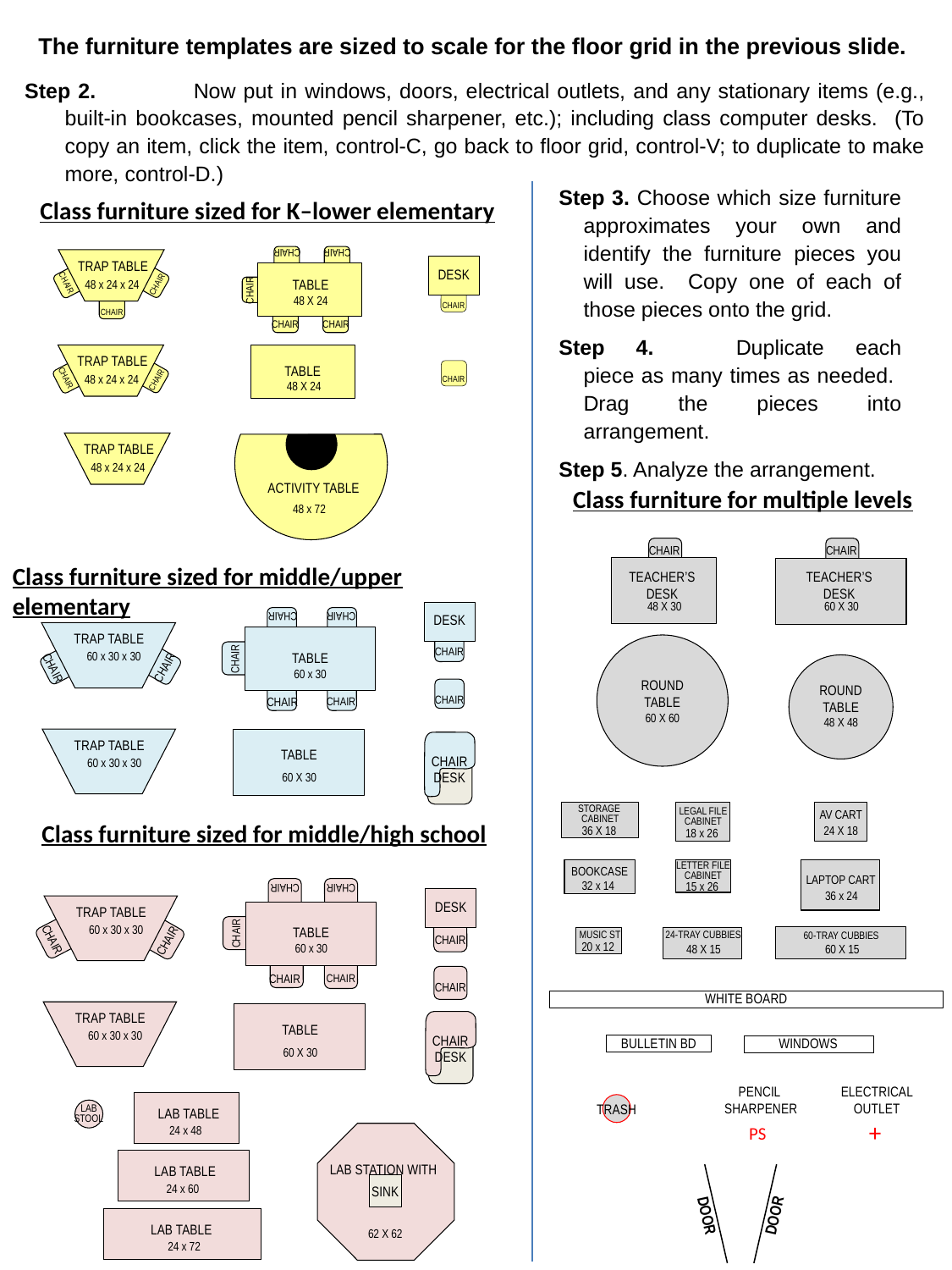

The furniture templates are sized to scale for the floor grid in the previous slide.
Step 2.	Now put in windows, doors, electrical outlets, and any stationary items (e.g., built-in bookcases, mounted pencil sharpener, etc.); including class computer desks.  (To copy an item, click the item, control-C, go back to floor grid, control-V; to duplicate to make more, control-D.)
Step 3. Choose which size furniture approximates your own and identify the furniture pieces you will use.  Copy one of each of those pieces onto the grid.
Step 4.	Duplicate each piece as many times as needed.  Drag the pieces into arrangement.
Step 5. Analyze the arrangement.
Class furniture sized for K–lower elementary
CHAIR
CHAIR

TABLE
48 X 24

CHAIR

CHAIR
CHAIR

TRAP TABLE
48 x 24 x 24

CHAIR
CHAIR
CHAIR

DESK
DESK

CHAIR

TRAP TABLE
48 x 24 x 24

CHAIR
CHAIR

TABLE
48 X 24

CHAIR

ACTIVITY TABLE
48 x 72

TRAP TABLE
48 x 24 x 24
Class furniture for multiple levels
CHAIR

TEACHER’S DESK
48 X 30
CHAIR

TEACHER’S DESK
60 X 30
Class furniture sized for middle/upper elementary

DESK
DESK

CHAIR
CHAIR
CHAIR

TABLE
60 x 30
CHAIR

CHAIR
CHAIR

TRAP TABLE
60 x 30 x 30

CHAIR
CHAIR

CHAIR

60 x 30 x 30
TRAP TABLE

TABLE
60 X 30

CHAIR
DESK

ROUND TABLE
60 X 60

ROUND TABLE
48 X 48
STORAGE  CABINET

36 X 18
LEGAL FILE CABINET

18 x 26
AV CART

24 X 18
Class furniture sized for middle/high school
CHAIR
CHAIR

TABLE
60 x 30
CHAIR

CHAIR
CHAIR

DESK
DESK

CHAIR

TRAP TABLE
60 x 30 x 30

CHAIR
CHAIR

CHAIR

TRAP TABLE
60 x 30 x 30

TABLE
60 X 30

CHAIR DESK

  LAB TABLE
  24 x 48
LAB
STOOL

LAB STATION WITH
SINK

62 X 62

LAB TABLE
24 x 60

LAB TABLE
24 x 72
LETTER FILE CABINET

15 x 26
BOOKCASE

32 x 14

LAPTOP CART
36 x 24

MUSIC ST
20 x 12
24-TRAY CUBBIES

48 X 15
60-TRAY CUBBIES

60 X 15
WHITE BOARD

BULLETIN BD

WINDOWS

PENCIL
SHARPENER
ELECTRICAL OUTLET
TRASH

+
PS
DOOR
DOOR